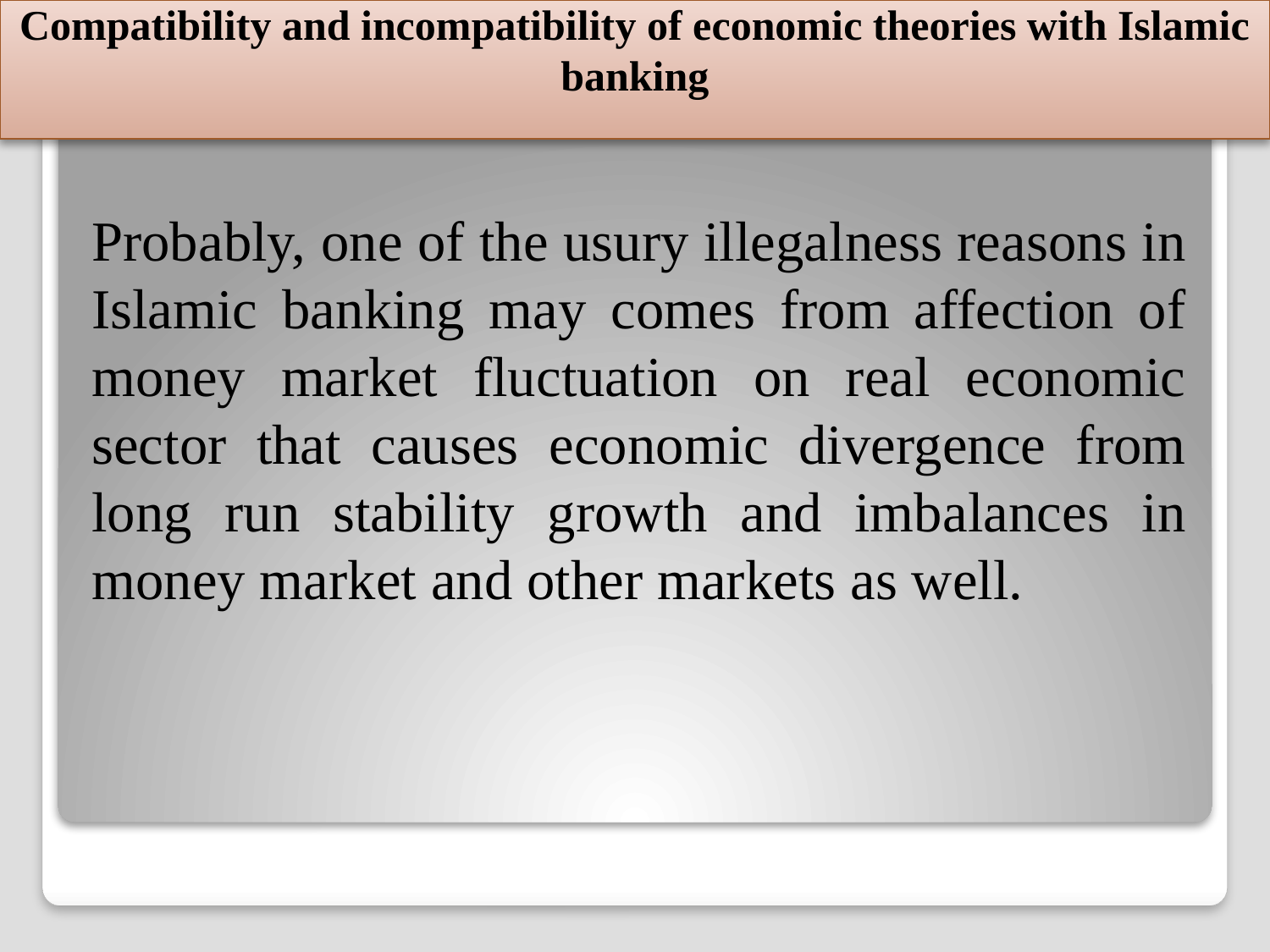

# Compatibility and incompatibility of economic theories with Islamic banking
Probably, one of the usury illegalness reasons in Islamic banking may comes from affection of money market fluctuation on real economic sector that causes economic divergence from long run stability growth and imbalances in money market and other markets as well.